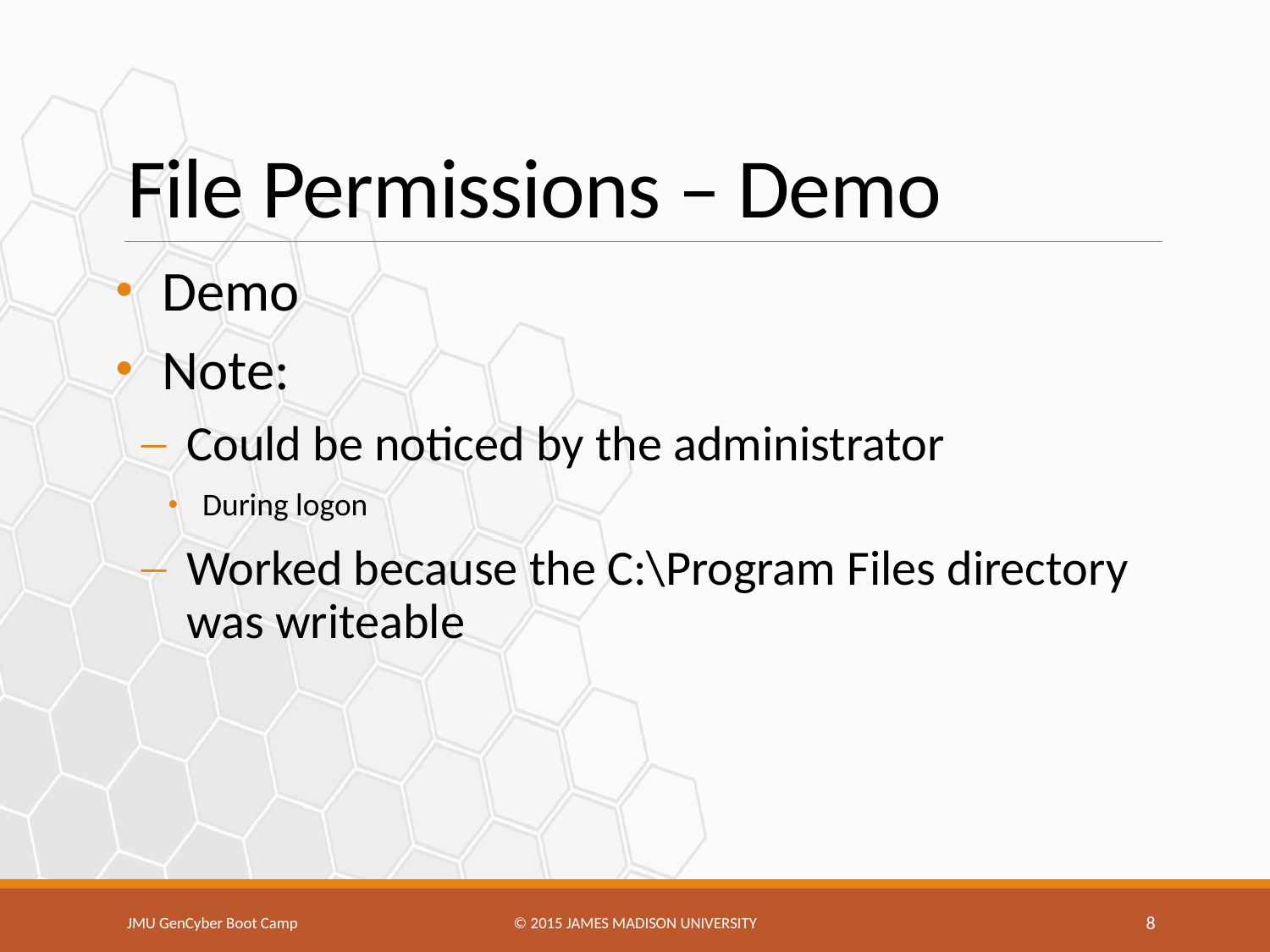

# File Permissions – Demo
Demo
Note:
Could be noticed by the administrator
During logon
Worked because the C:\Program Files directory was writeable
JMU GenCyber Boot Camp
© 2015 James Madison university
8